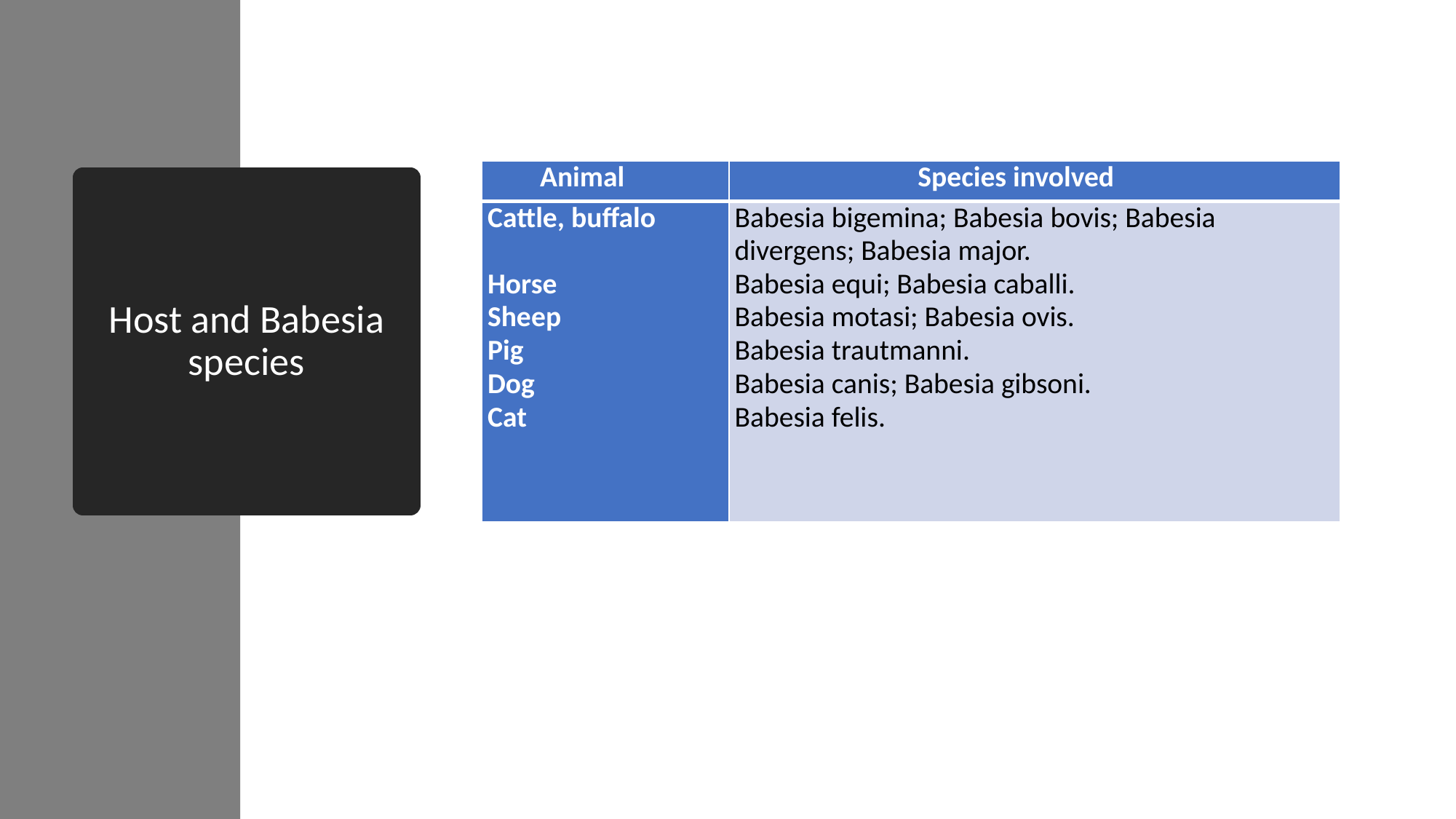

| Animal | Species involved |
| --- | --- |
| Cattle, buffalo   Horse Sheep Pig Dog Cat | Babesia bigemina; Babesia bovis; Babesia divergens; Babesia major. Babesia equi; Babesia caballi. Babesia motasi; Babesia ovis. Babesia trautmanni. Babesia canis; Babesia gibsoni. Babesia felis. |
# Host and Babesia species